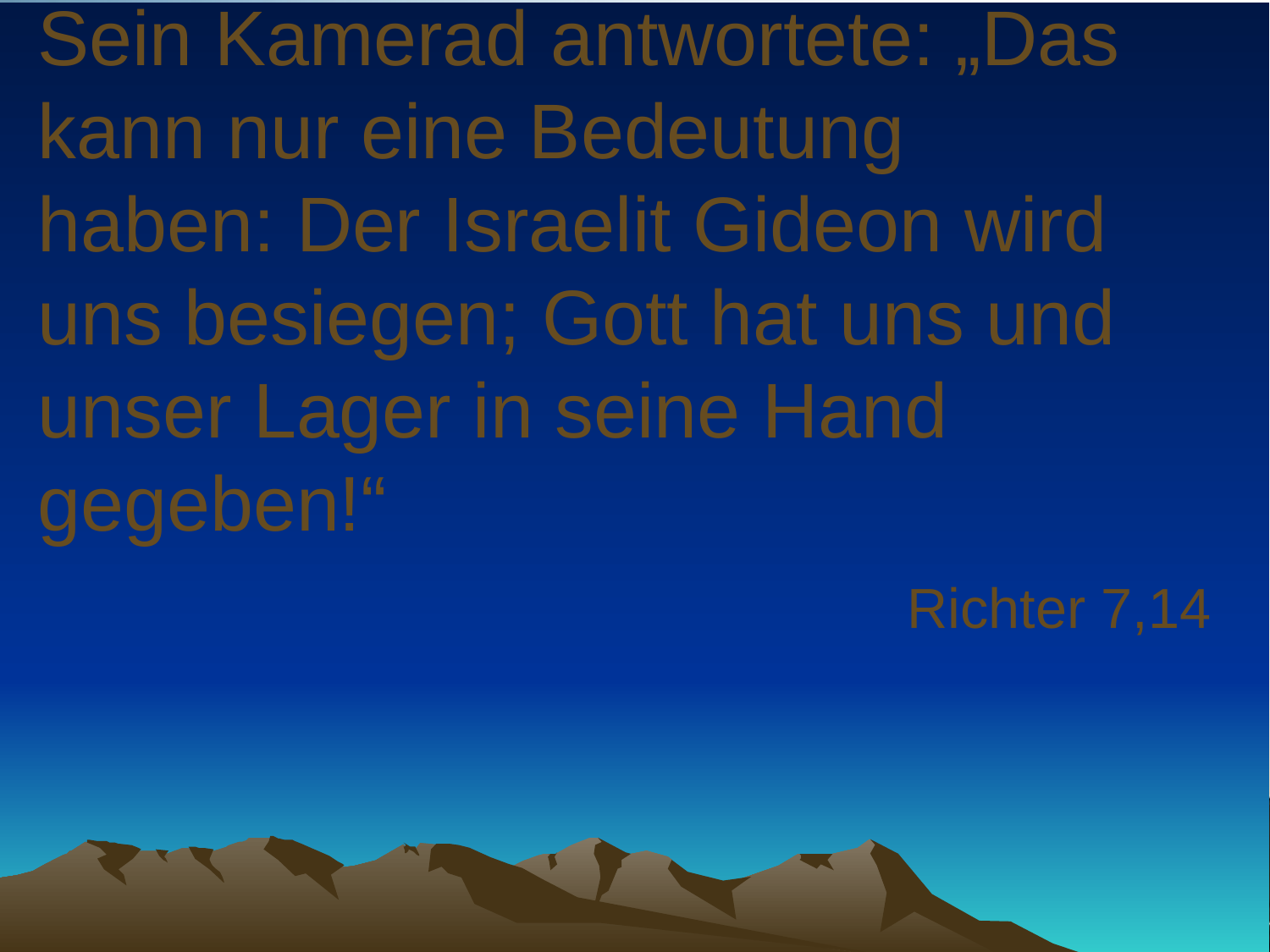

# Sein Kamerad antwortete: „Das kann nur eine Bedeutung haben: Der Israelit Gideon wird uns besiegen; Gott hat uns und unser Lager in seine Hand gegeben!“
Richter 7,14